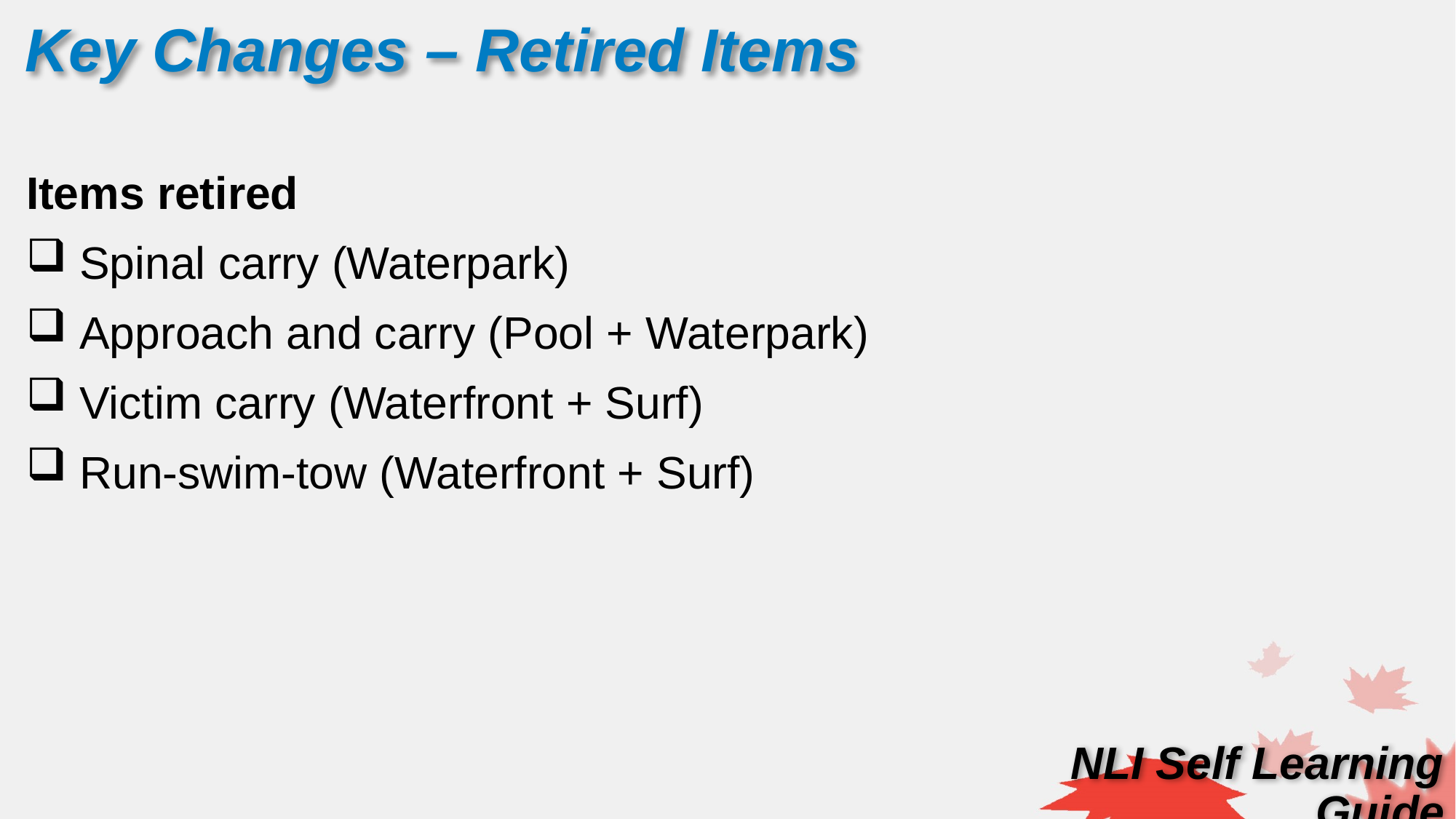

Key Changes – Retired Items
Items retired
 Spinal carry (Waterpark)
 Approach and carry (Pool + Waterpark)
 Victim carry (Waterfront + Surf)
 Run-swim-tow (Waterfront + Surf)

NLI Self Learning Guide